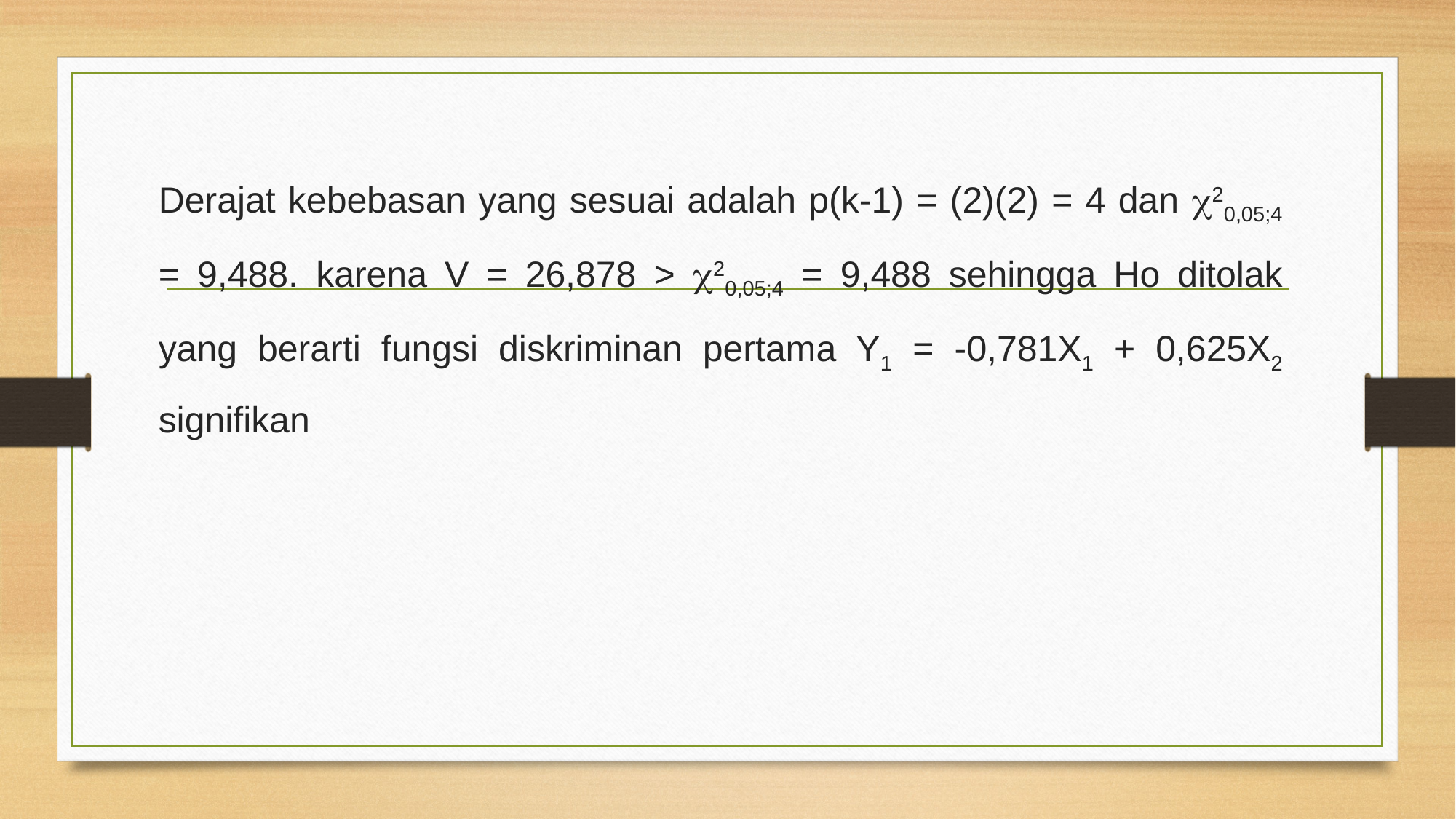

Derajat kebebasan yang sesuai adalah p(k-1) = (2)(2) = 4 dan χ20,05;4 = 9,488. karena V = 26,878 > χ20,05;4 = 9,488 sehingga Ho ditolak yang berarti fungsi diskriminan pertama Y1 = -0,781X1 + 0,625X2 signifikan